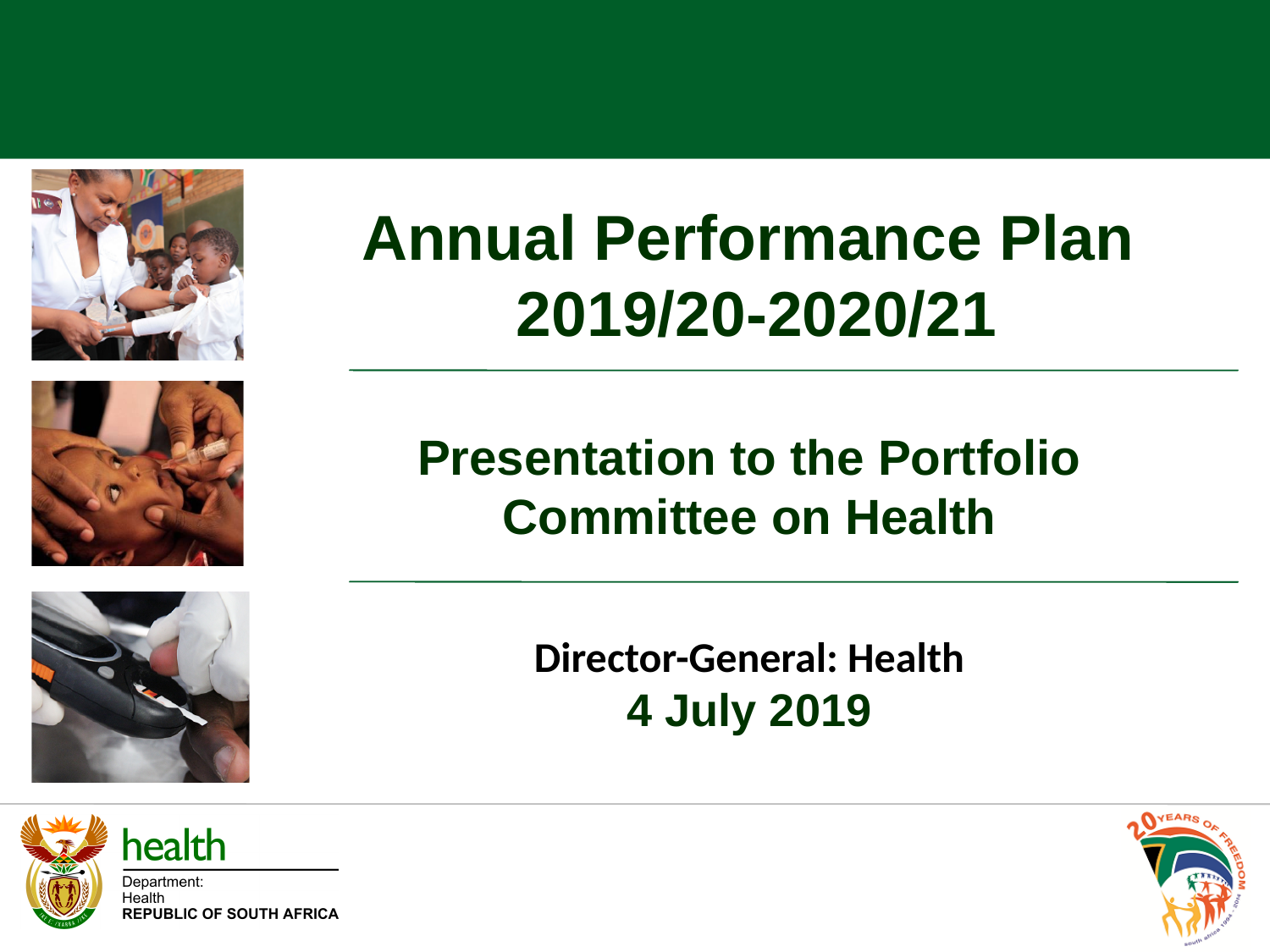

Annual Performance Plan
2019/20-2020/21
Presentation to the Portfolio Committee on Health

Director-General: Health
4 July 2019